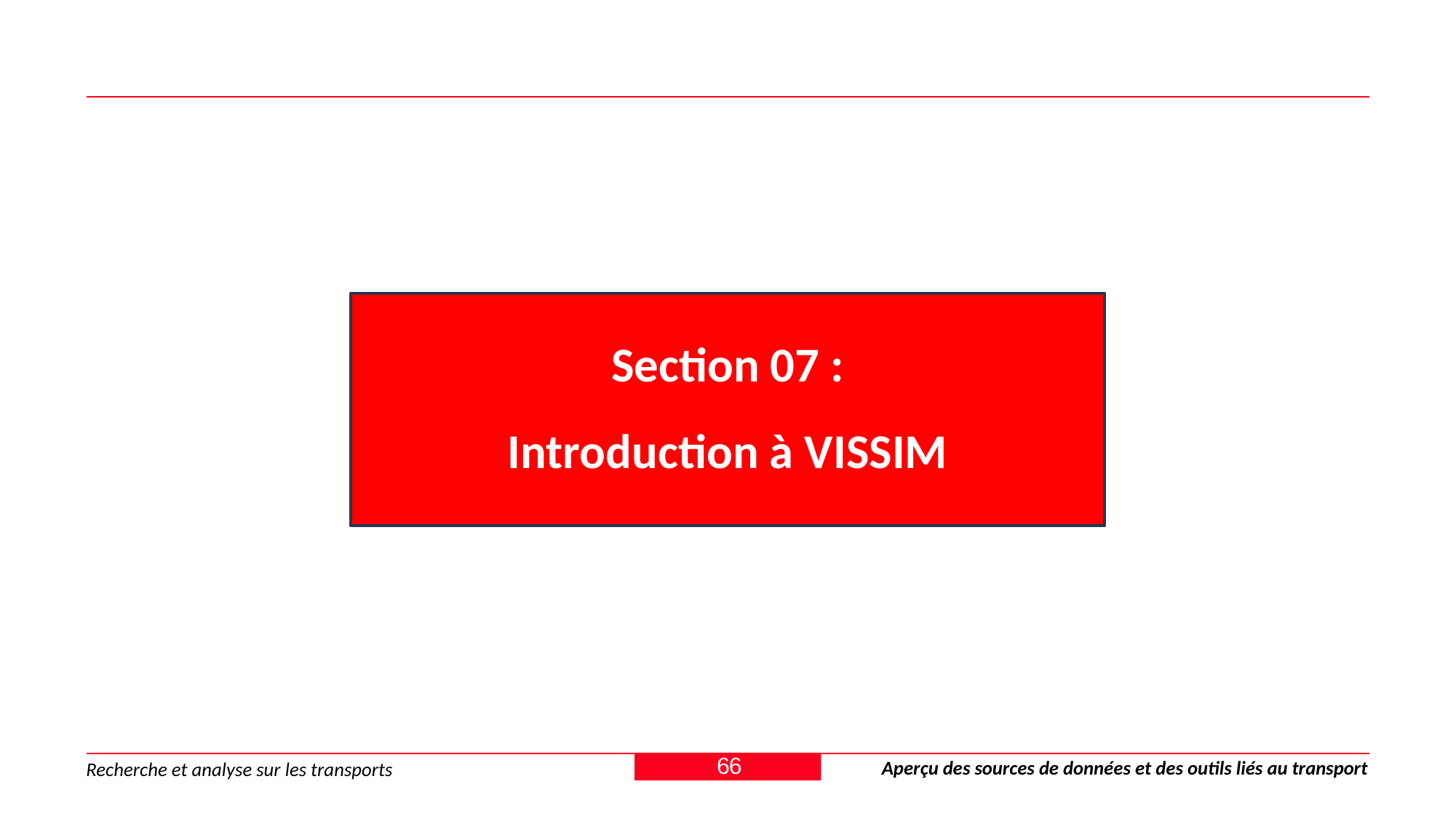

Section 07 :
Introduction à VISSIM
66
Aperçu des sources de données et des outils liés au transport